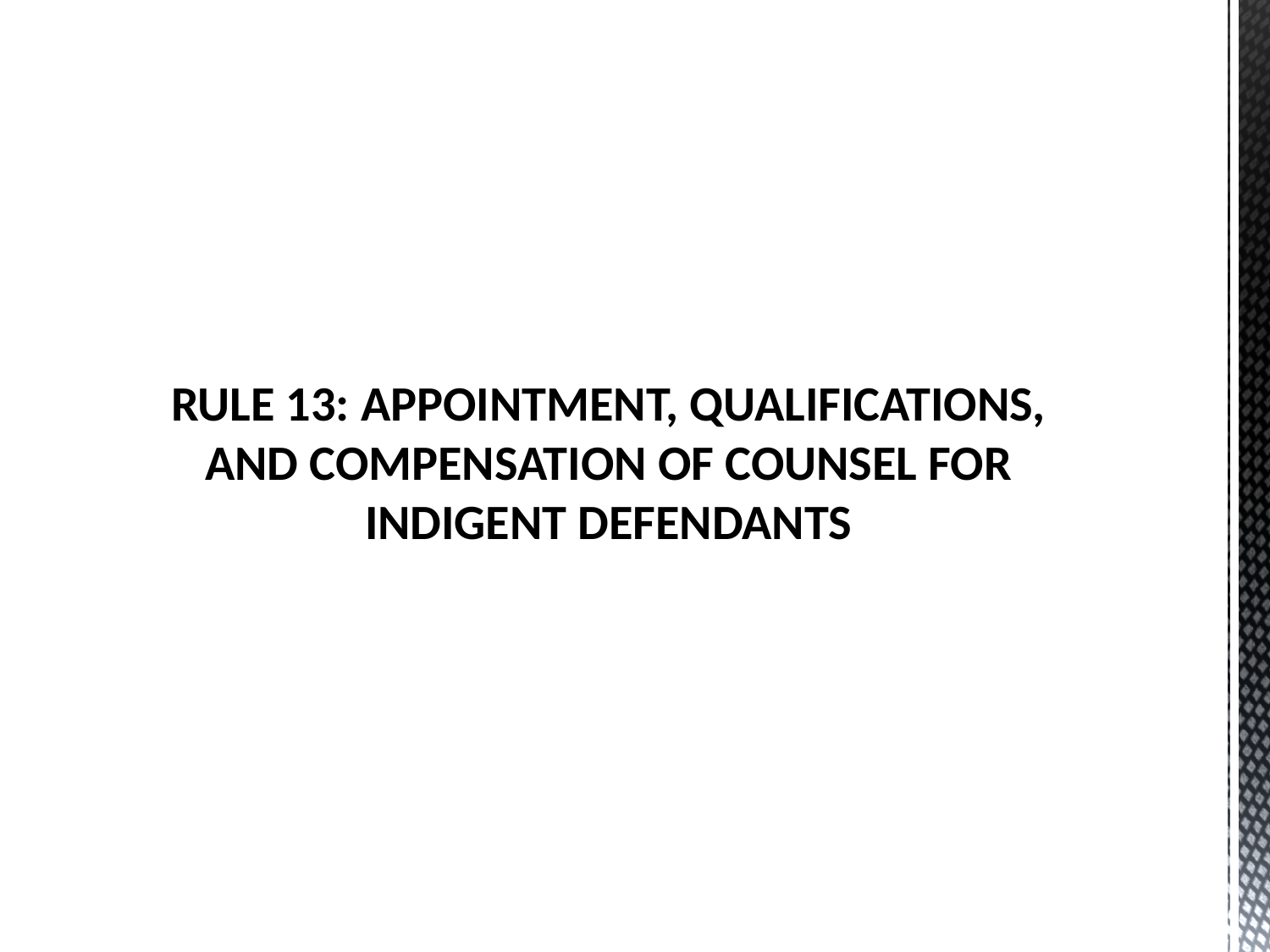

# RULE 13: APPOINTMENT, QUALIFICATIONS, AND COMPENSATION OF COUNSEL FOR INDIGENT DEFENDANTS